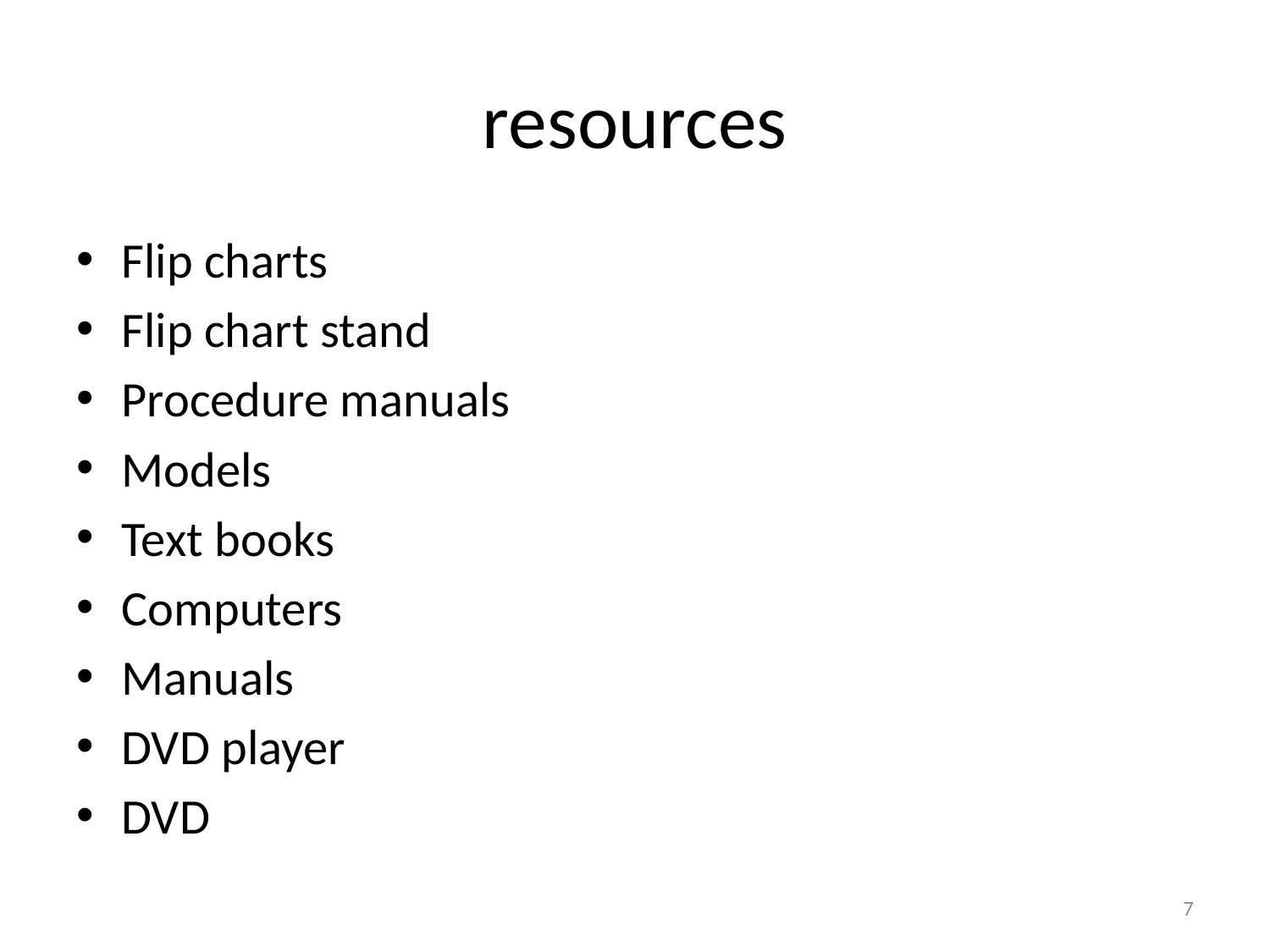

# resources
Flip charts
Flip chart stand
Procedure manuals
Models
Text books
Computers
Manuals
DVD player
DVD

7